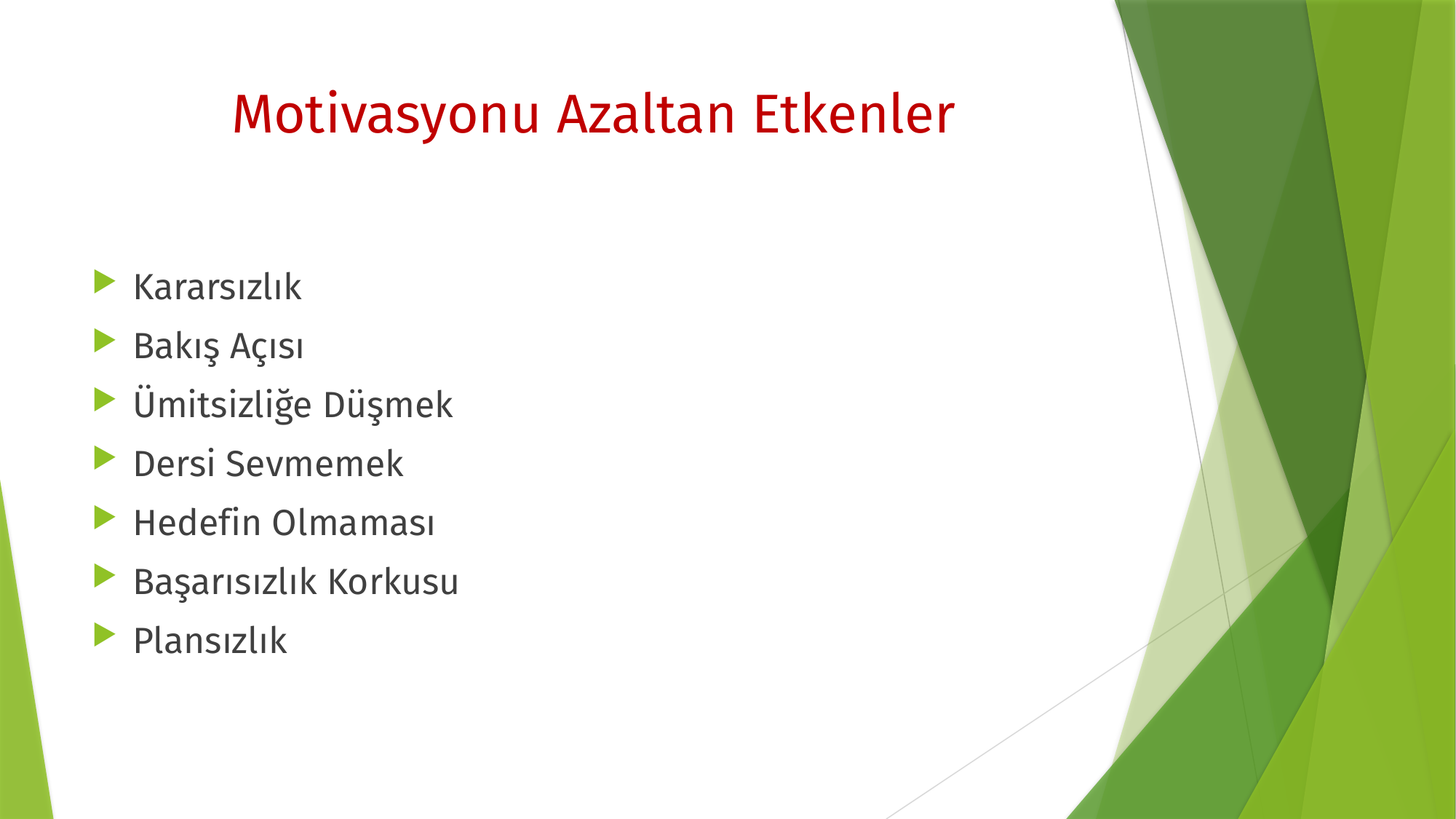

# Motivasyonu Azaltan Etkenler
Kararsızlık
Bakış Açısı
Ümitsizliğe Düşmek
Dersi Sevmemek
Hedefin Olmaması
Başarısızlık Korkusu
Plansızlık